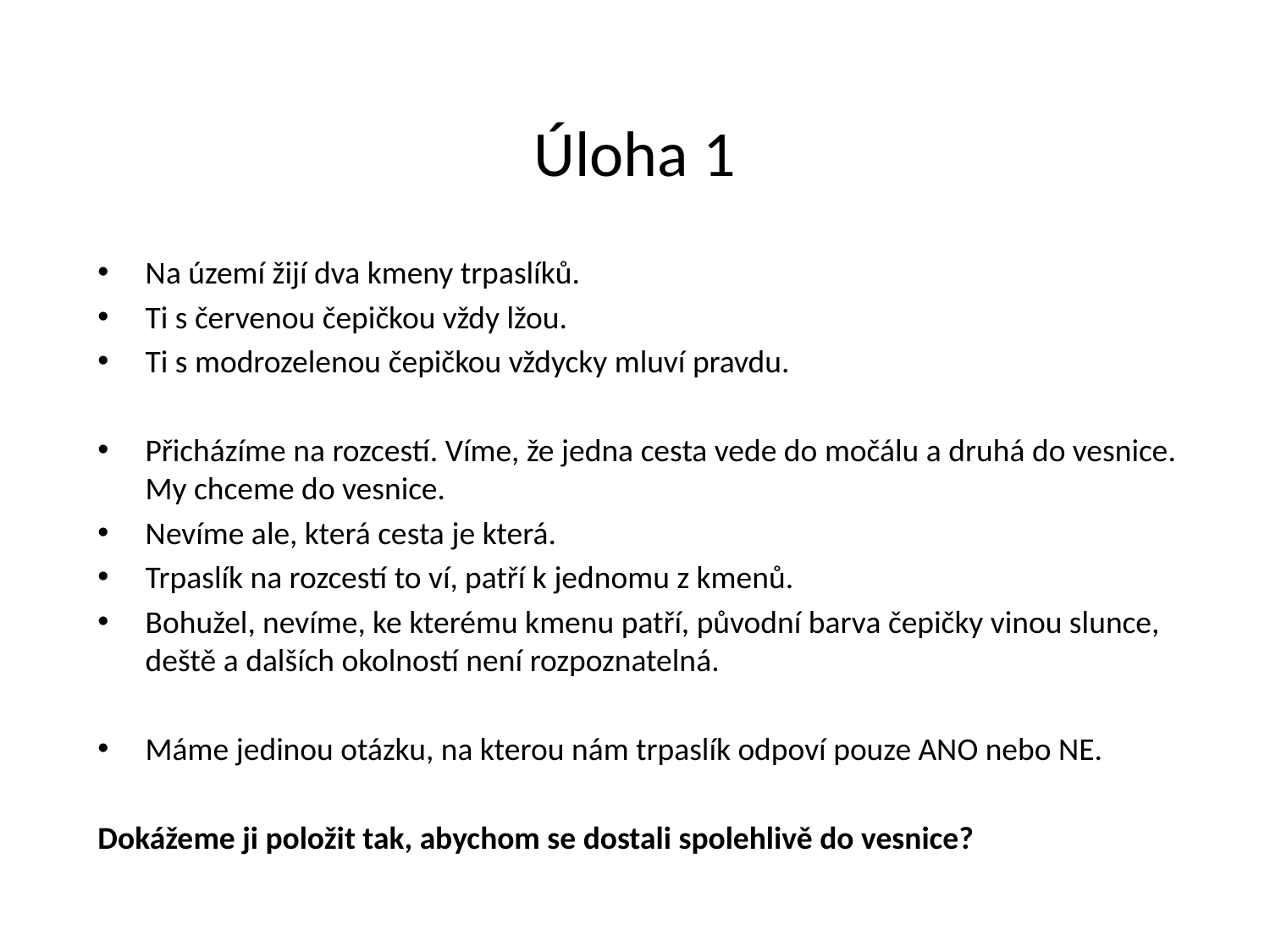

# Úloha 1
Na území žijí dva kmeny trpaslíků.
Ti s červenou čepičkou vždy lžou.
Ti s modrozelenou čepičkou vždycky mluví pravdu.

Přicházíme na rozcestí. Víme, že jedna cesta vede do močálu a druhá do vesnice. My chceme do vesnice.
Nevíme ale, která cesta je která.
Trpaslík na rozcestí to ví, patří k jednomu z kmenů.
Bohužel, nevíme, ke kterému kmenu patří, původní barva čepičky vinou slunce, deště a dalších okolností není rozpoznatelná.

Máme jedinou otázku, na kterou nám trpaslík odpoví pouze ANO nebo NE.

Dokážeme ji položit tak, abychom se dostali spolehlivě do vesnice?